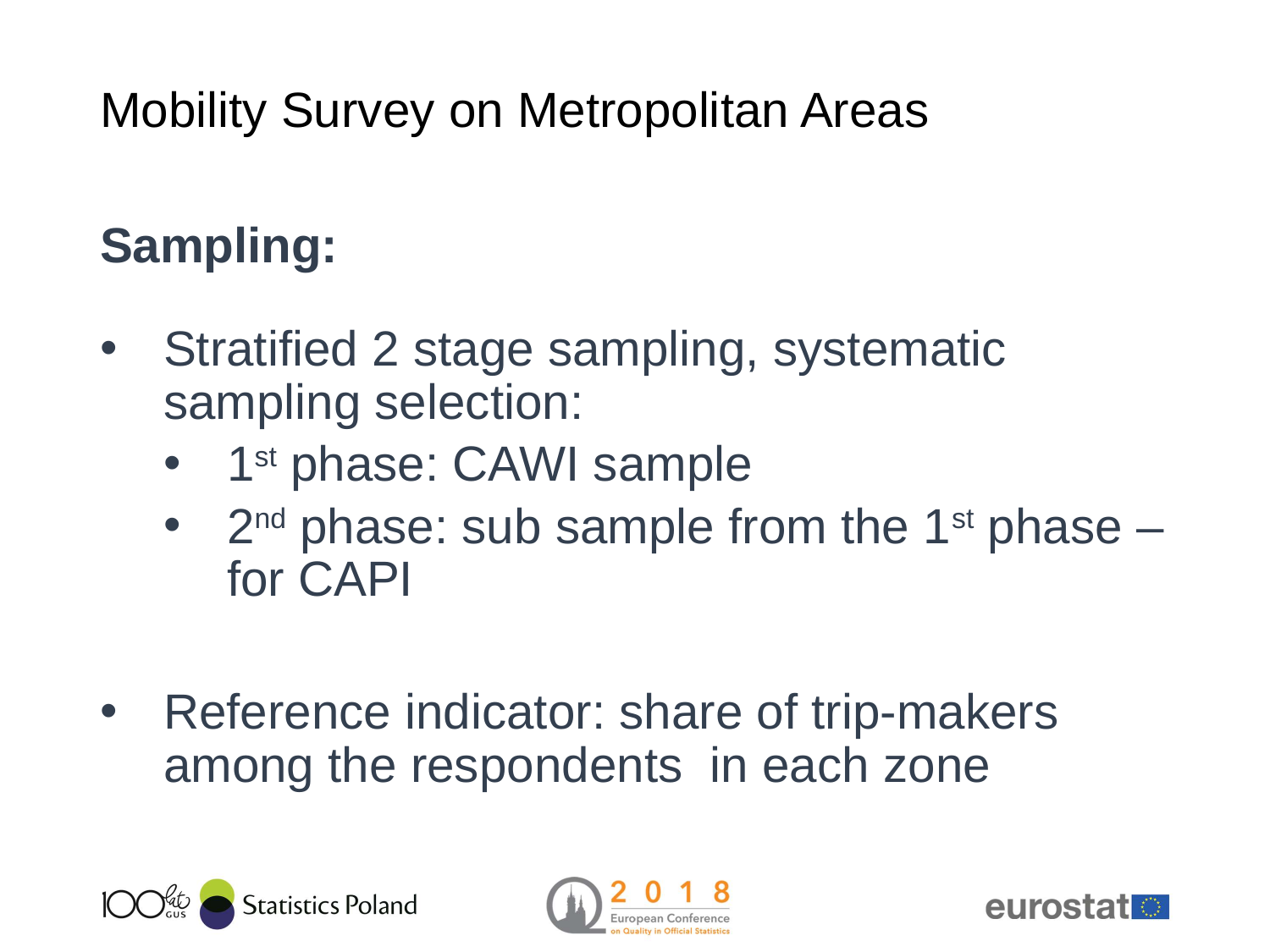

# Mobility Survey on Metropolitan Areas
Sampling:

Stratified 2 stage sampling, systematic sampling selection:
1st phase: CAWI sample
2nd phase: sub sample from the 1st phase – for CAPI

Reference indicator: share of trip-makers among the respondents  in each zone